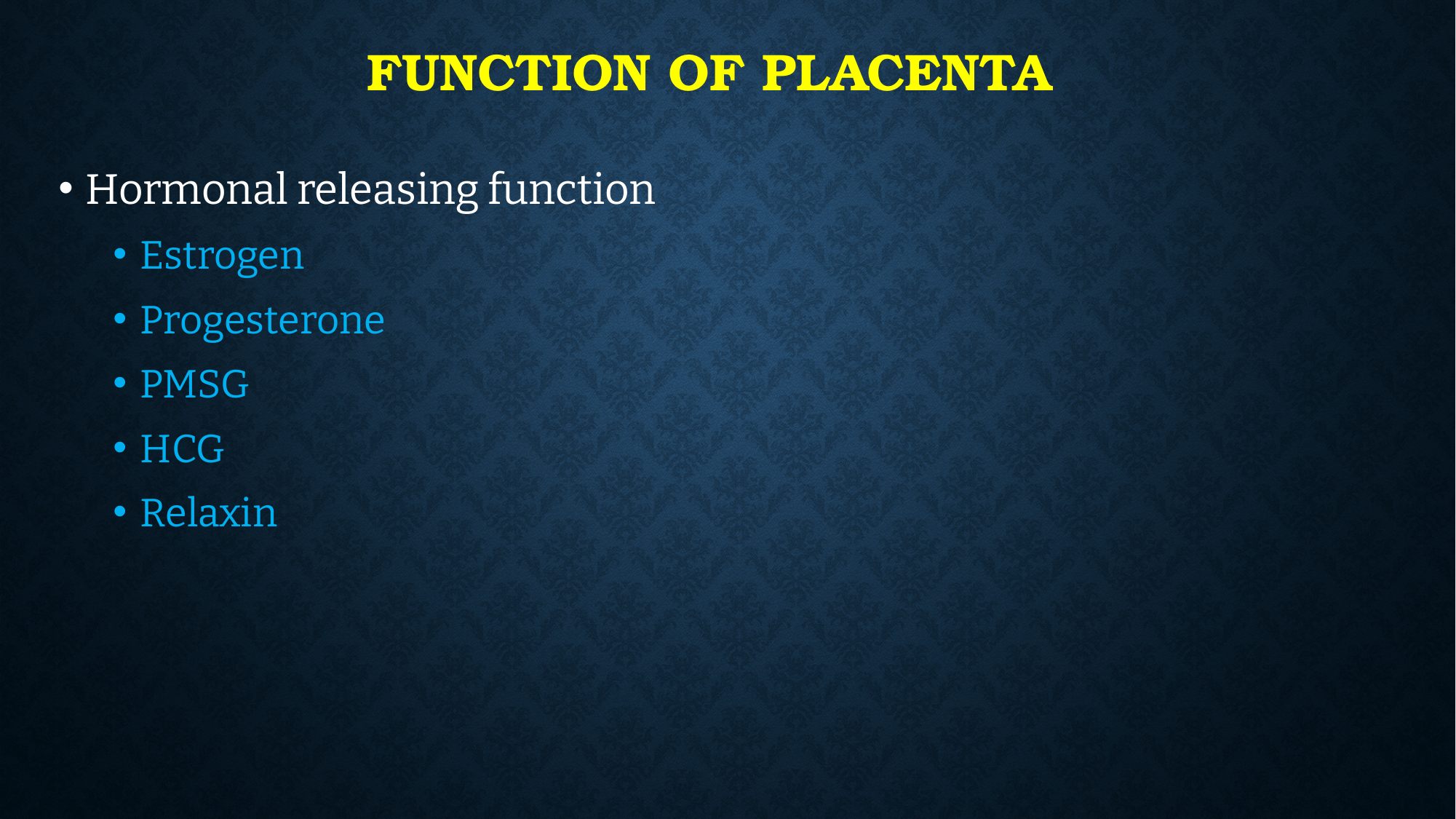

# Function of placenta
Hormonal releasing function
Estrogen
Progesterone
PMSG
HCG
Relaxin